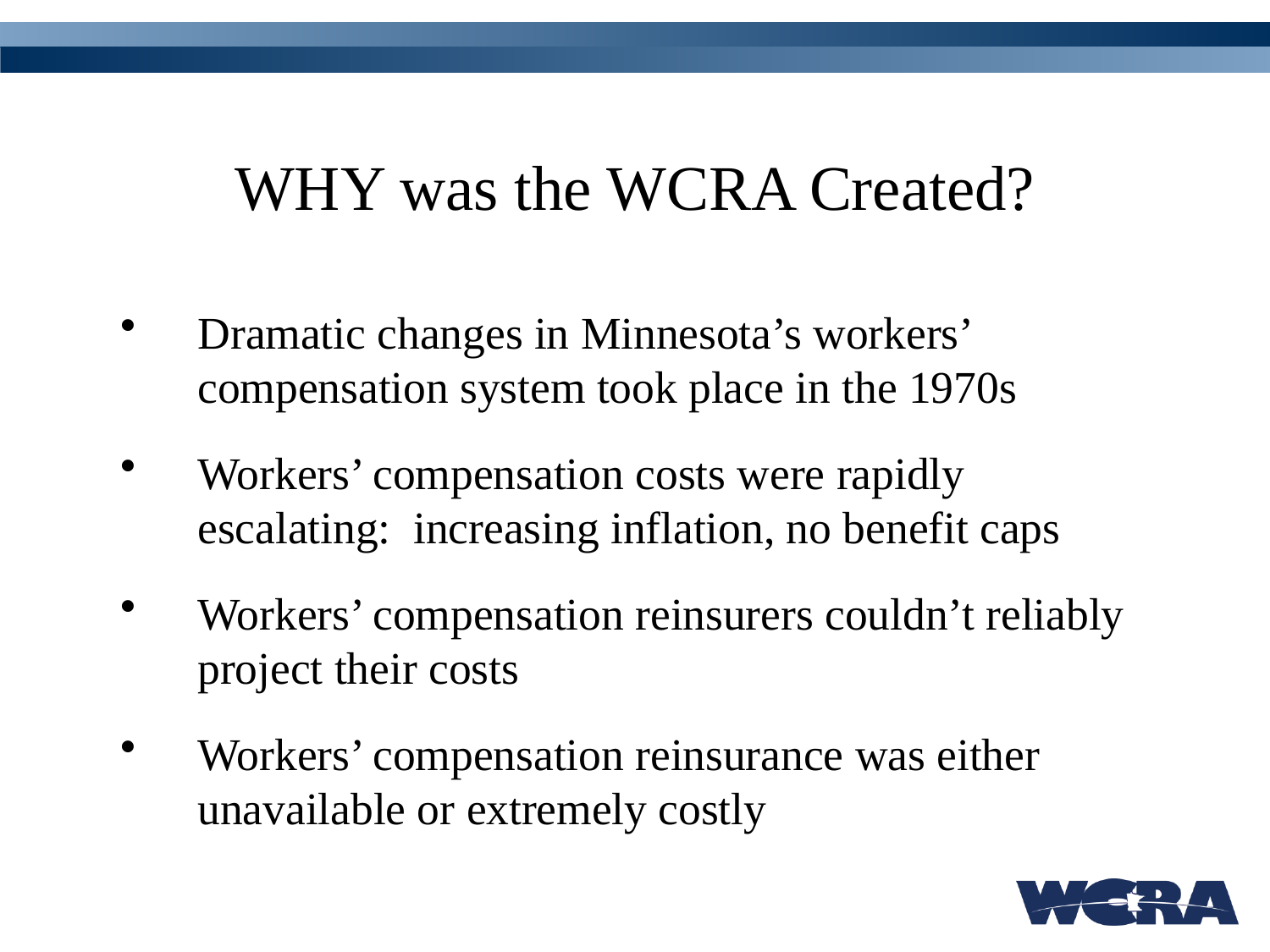

# WHY was the WCRA Created?

Dramatic changes in Minnesota’s workers’ compensation system took place in the 1970s
Workers’ compensation costs were rapidly escalating:  increasing inflation, no benefit caps
Workers’ compensation reinsurers couldn’t reliably project their costs
Workers’ compensation reinsurance was either unavailable or extremely costly